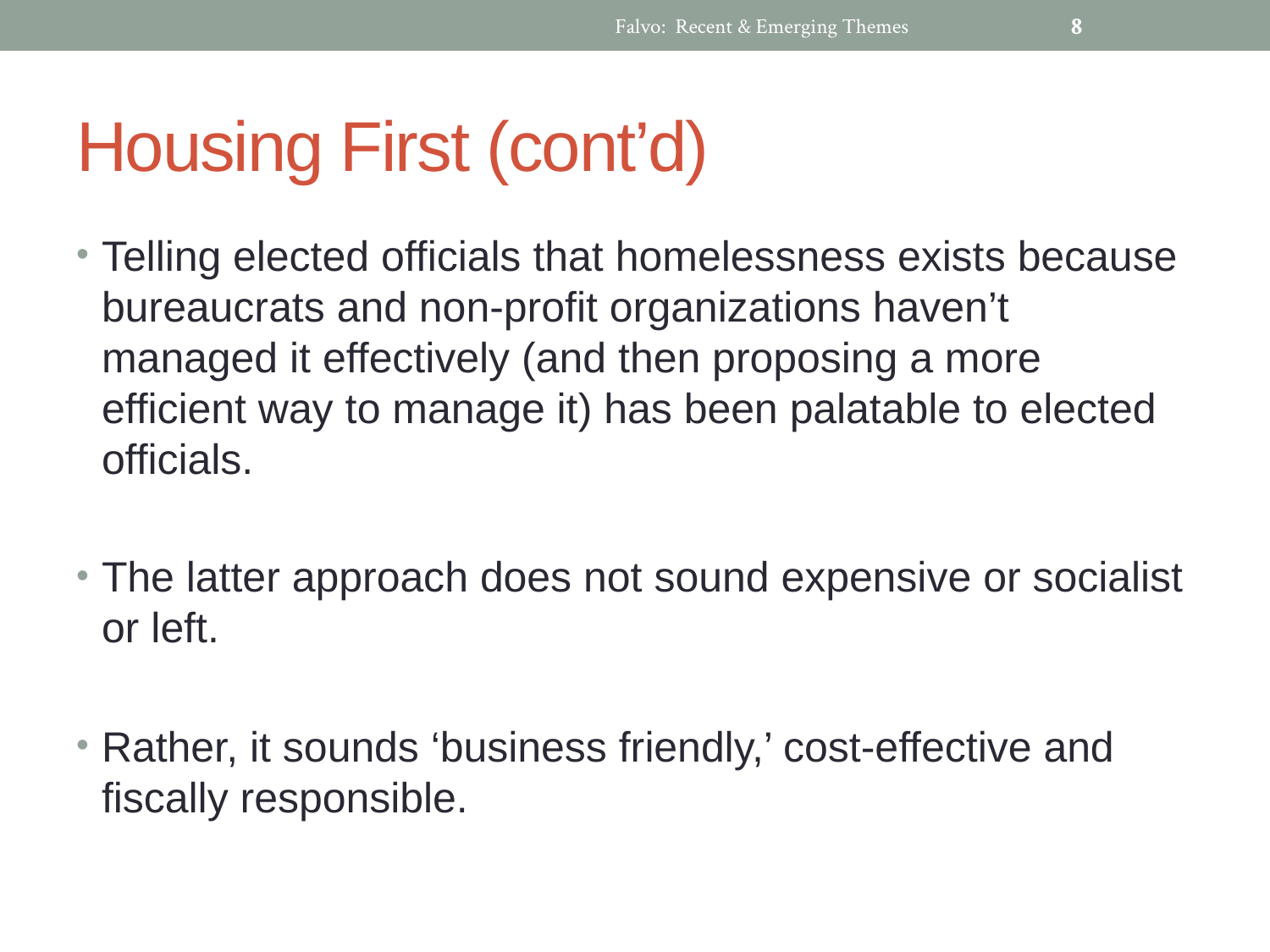

Falvo:  Recent & Emerging Themes
8
# Housing First (cont’d)
Telling elected officials that homelessness exists because bureaucrats and non-profit organizations haven’t managed it effectively (and then proposing a more efficient way to manage it) has been palatable to elected officials.

The latter approach does not sound expensive or socialist or left.

Rather, it sounds ‘business friendly,’ cost-effective and fiscally responsible.